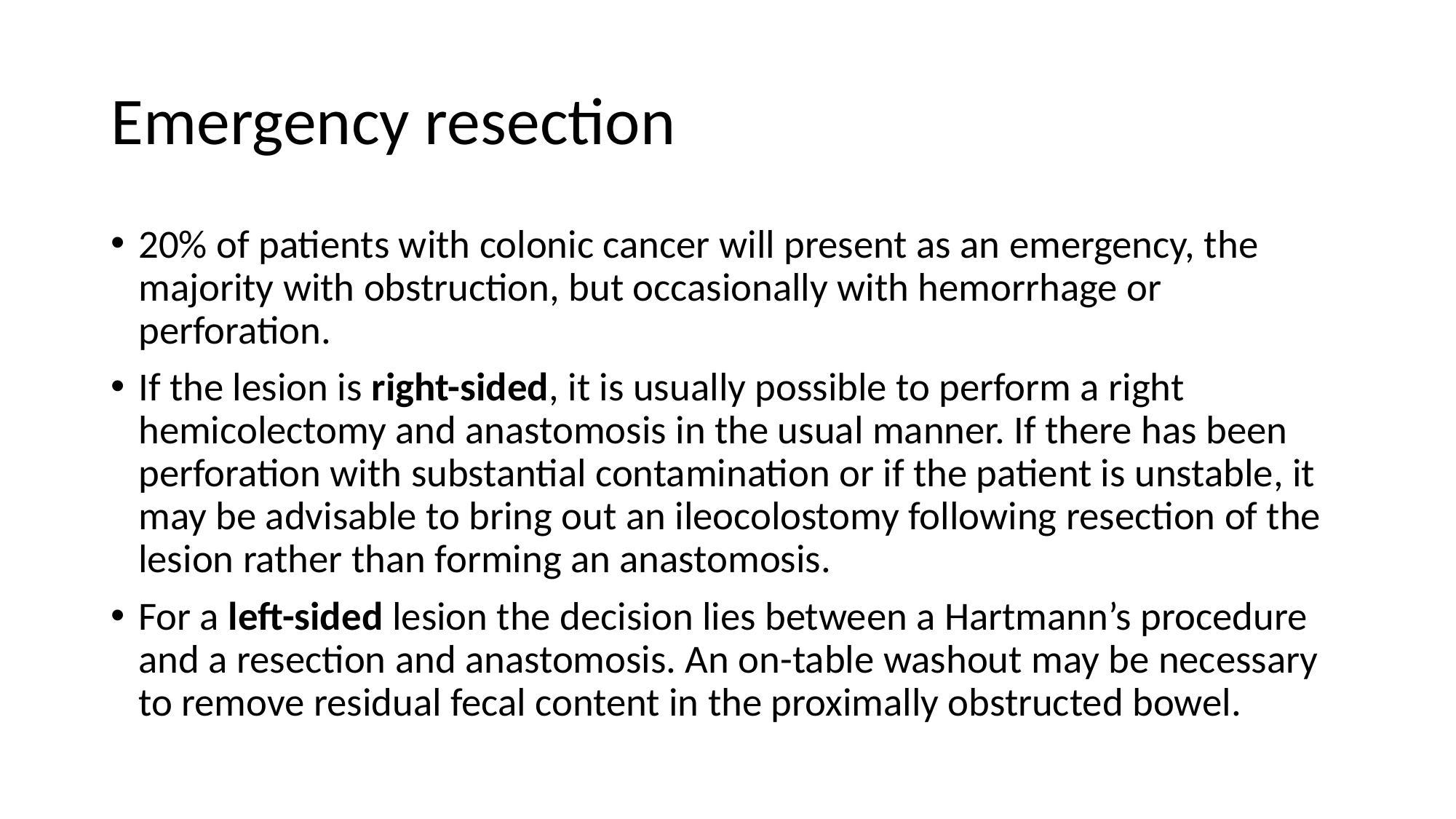

# Emergency resection
20% of patients with colonic cancer will present as an emergency, the majority with obstruction, but occasionally with hemorrhage or perforation.
If the lesion is right-sided, it is usually possible to perform a right hemicolectomy and anastomosis in the usual manner. If there has been perforation with substantial contamination or if the patient is unstable, it may be advisable to bring out an ileocolostomy following resection of the lesion rather than forming an anastomosis.
For a left-sided lesion the decision lies between a Hartmann’s procedure and a resection and anastomosis. An on-table washout may be necessary to remove residual fecal content in the proximally obstructed bowel.